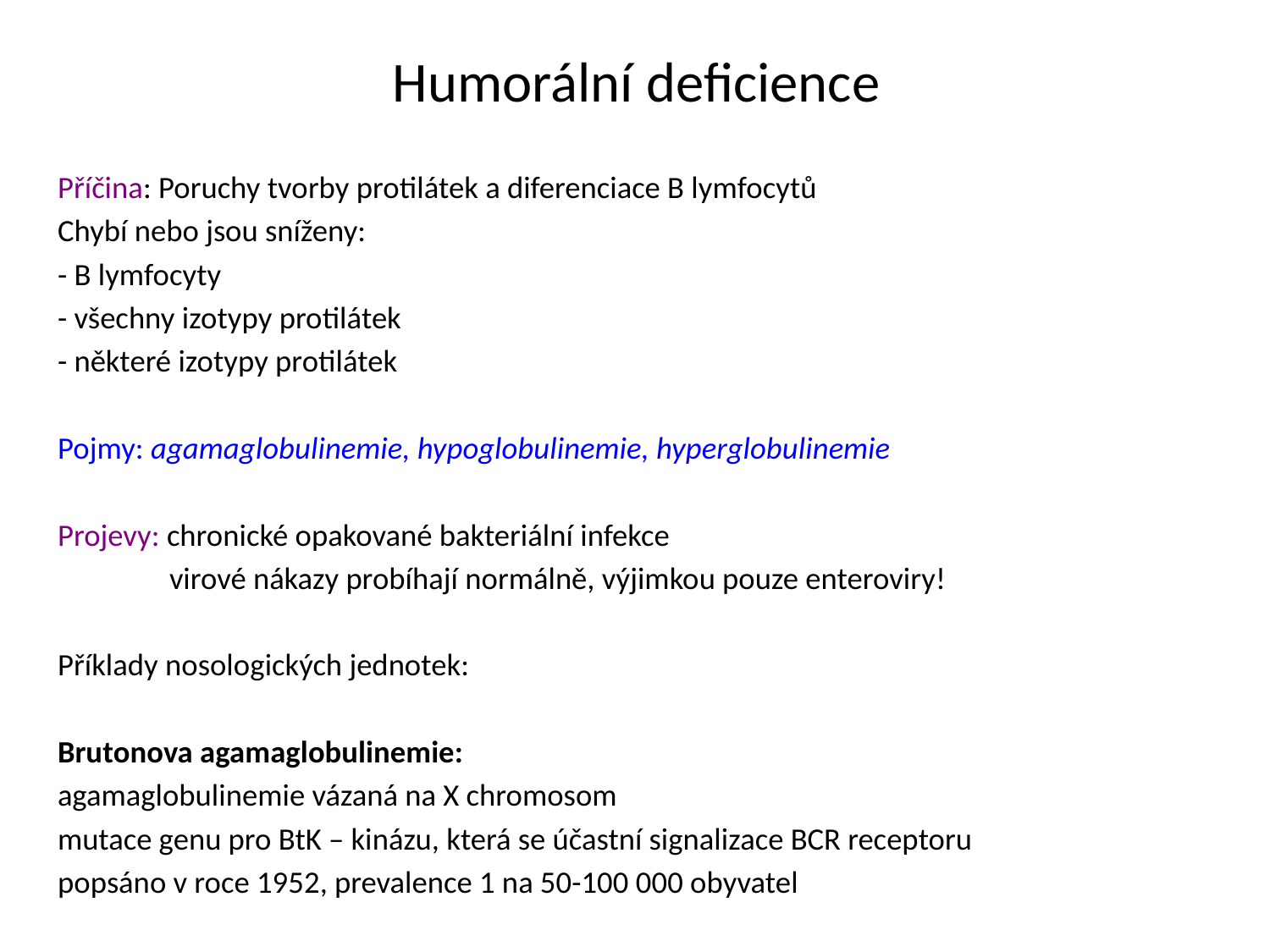

# Humorální deficience

Příčina: Poruchy tvorby protilátek a diferenciace B lymfocytů
Chybí nebo jsou sníženy:
- B lymfocyty
- všechny izotypy protilátek
- některé izotypy protilátek

Pojmy: agamaglobulinemie, hypoglobulinemie, hyperglobulinemie

Projevy: chronické opakované bakteriální infekce
                virové nákazy probíhají normálně, výjimkou pouze enteroviry!

Příklady nosologických jednotek:

Brutonova agamaglobulinemie:
agamaglobulinemie vázaná na X chromosom
mutace genu pro BtK – kinázu, která se účastní signalizace BCR receptoru
popsáno v roce 1952, prevalence 1 na 50-100 000 obyvatel